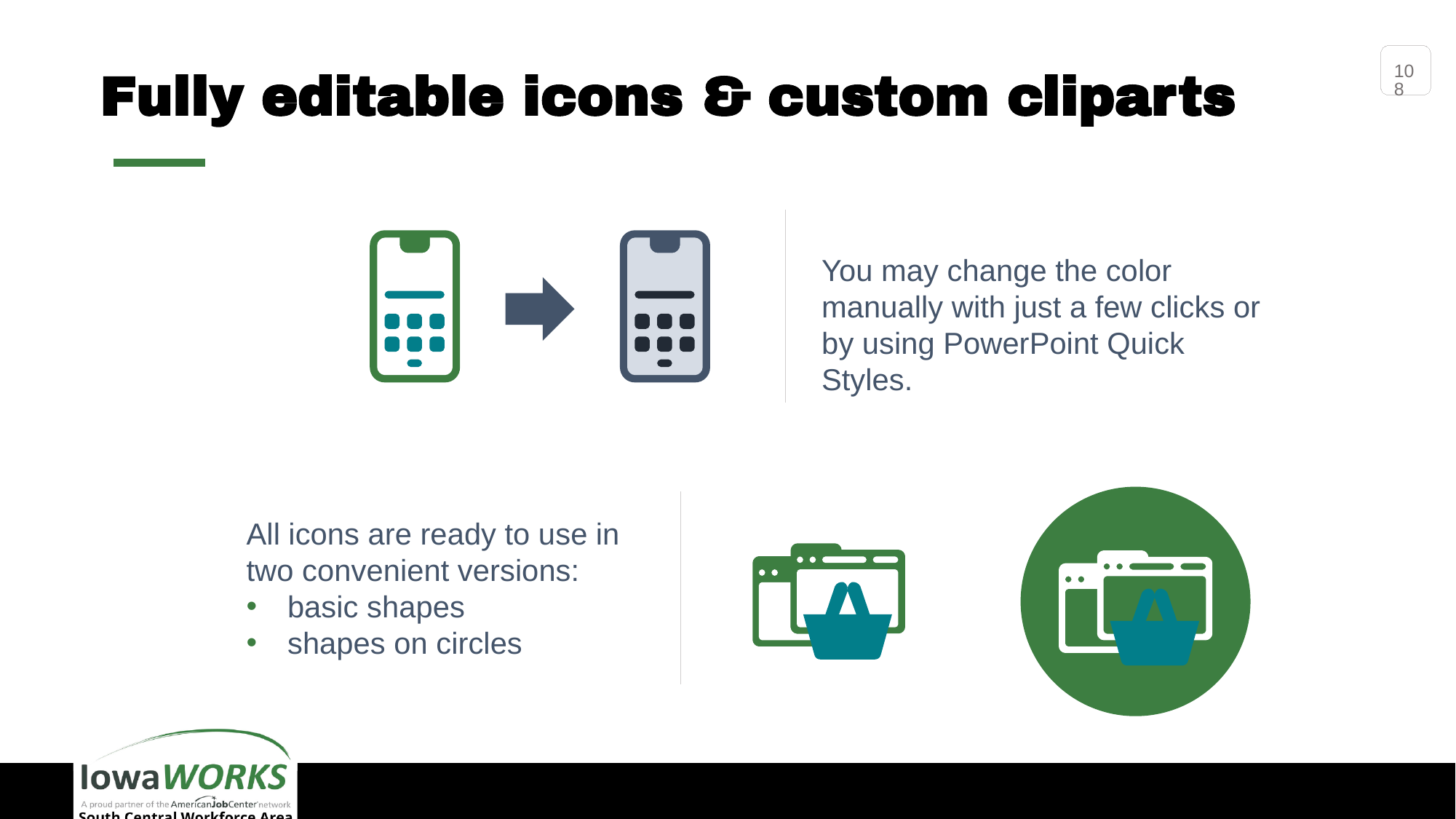

# Fully editable icons & custom cliparts
108

You may change the color manually with just a few clicks or by using PowerPoint Quick Styles.

All icons are ready to use in two convenient versions:
basic shapes
shapes on circles